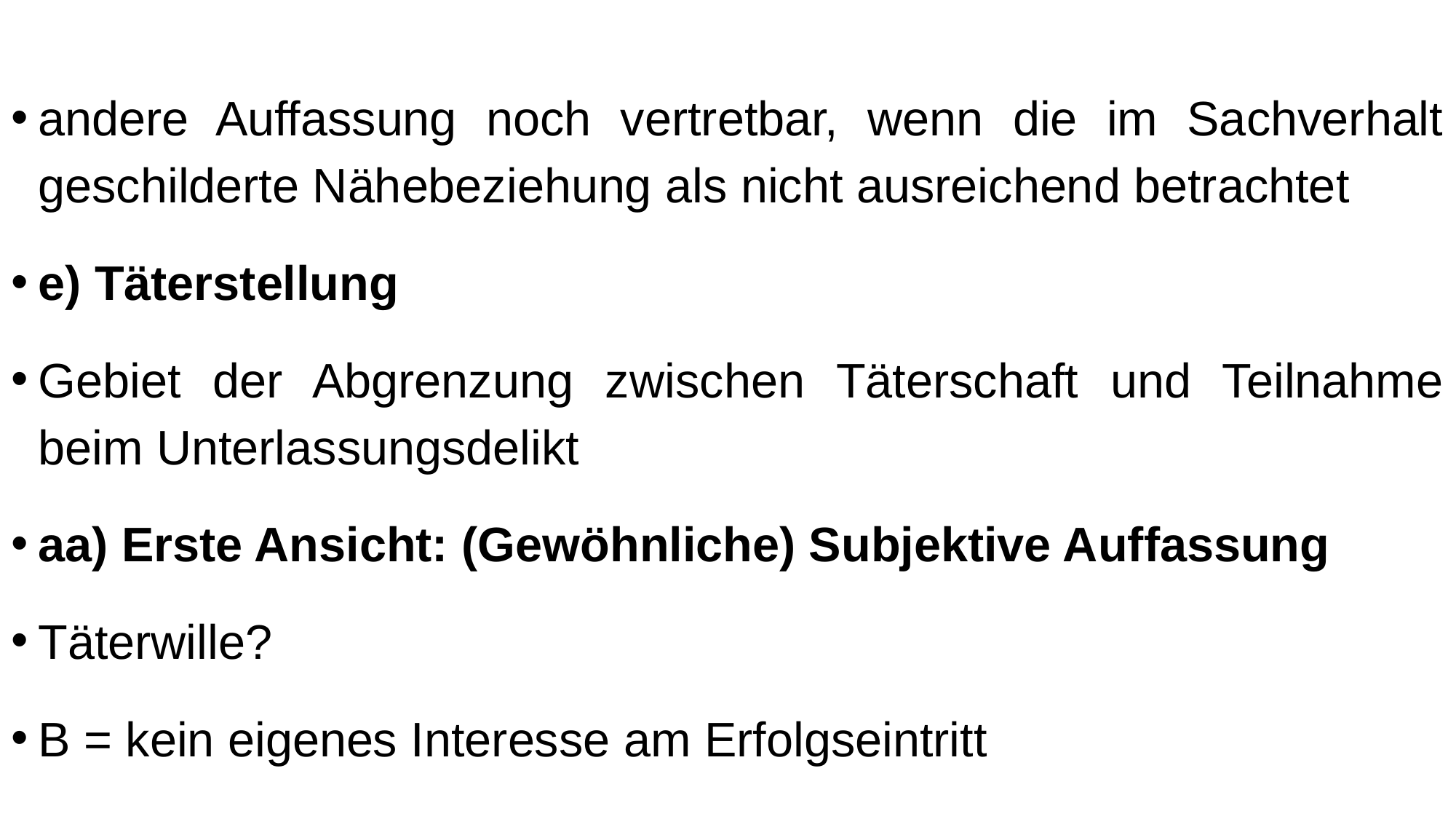

andere Auffassung noch vertretbar, wenn die im Sachverhalt geschilderte Nähebeziehung als nicht ausreichend betrachtet
e) Täterstellung
Gebiet der Abgrenzung zwischen Täterschaft und Teilnahme beim Unterlassungsdelikt
aa) Erste Ansicht: (Gewöhnliche) Subjektive Auffassung
Täterwille?
B = kein eigenes Interesse am Erfolgseintritt